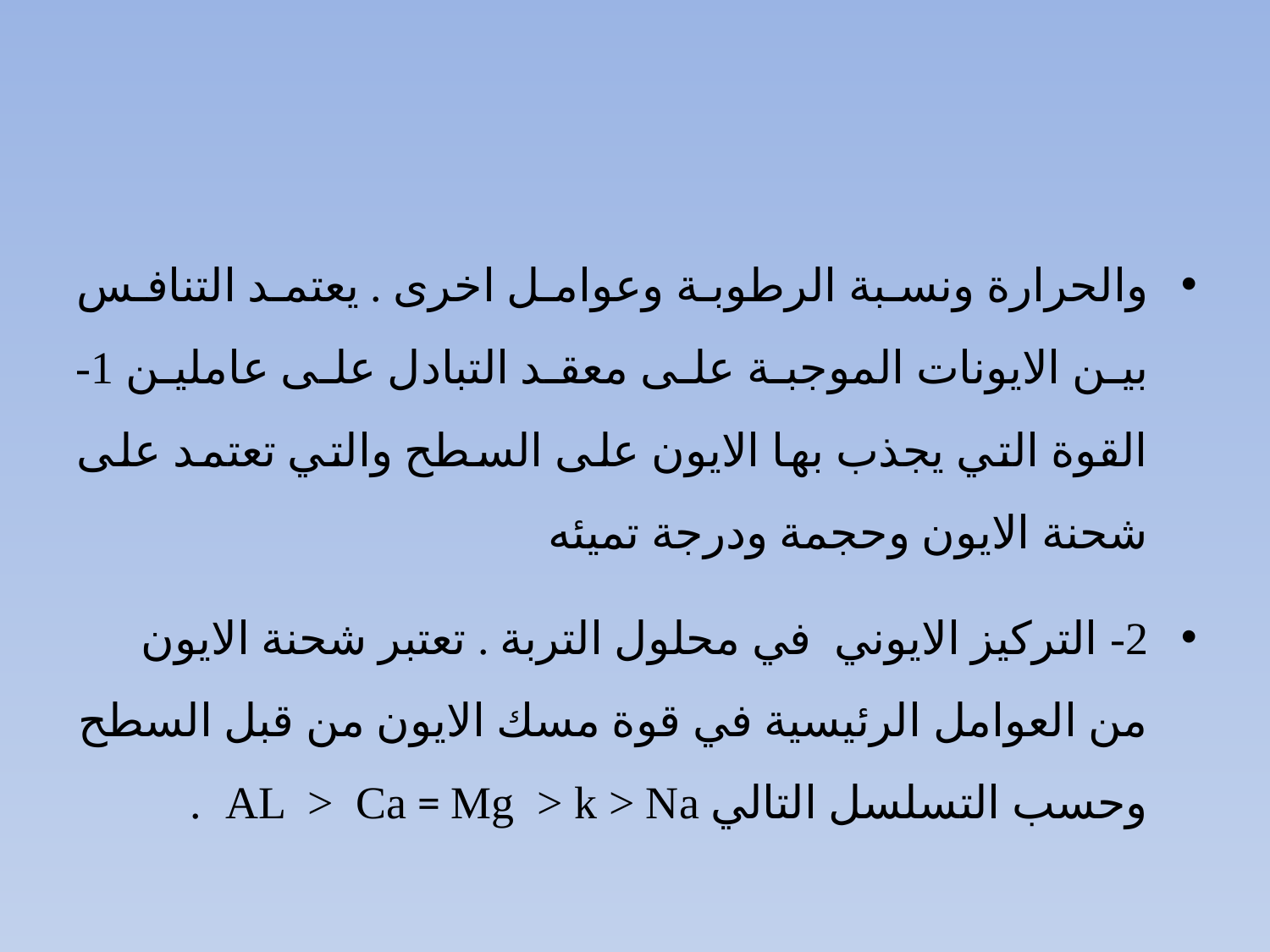

#
والحرارة ونسبة الرطوبة وعوامل اخرى . يعتمد التنافس بين الايونات الموجبة على معقد التبادل على عاملين 1- القوة التي يجذب بها الايون على السطح والتي تعتمد على شحنة الايون وحجمة ودرجة تميئه
2- التركيز الايوني  في محلول التربة . تعتبر شحنة الايون من العوامل الرئيسية في قوة مسك الايون من قبل السطح وحسب التسلسل التالي AL  >  Ca = Mg  > k > Na  .